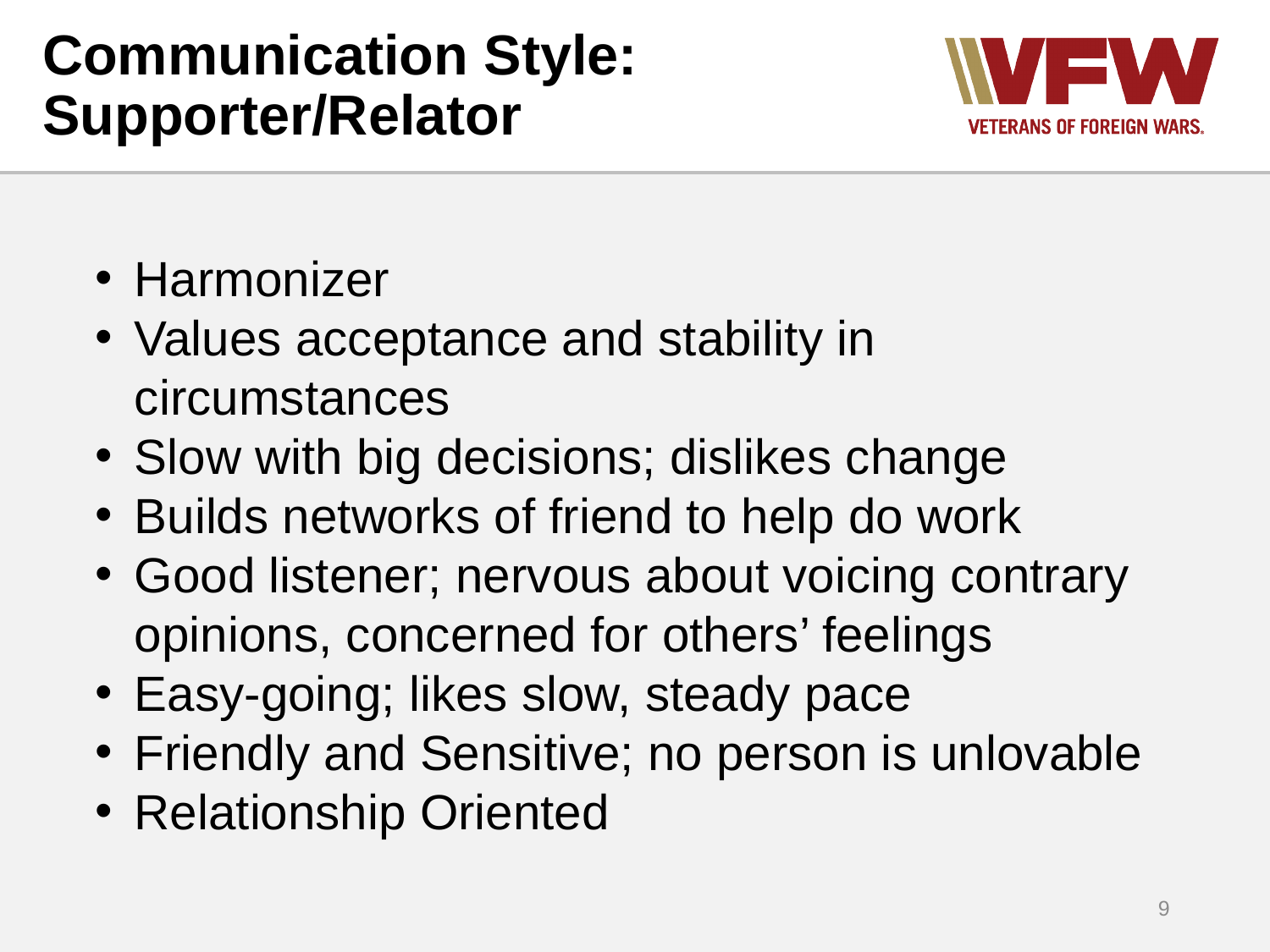

# Communication Style: Supporter/Relator
Harmonizer
Values acceptance and stability in circumstances
Slow with big decisions; dislikes change
Builds networks of friend to help do work
Good listener; nervous about voicing contrary opinions, concerned for others’ feelings
Easy-going; likes slow, steady pace
Friendly and Sensitive; no person is unlovable
Relationship Oriented
9